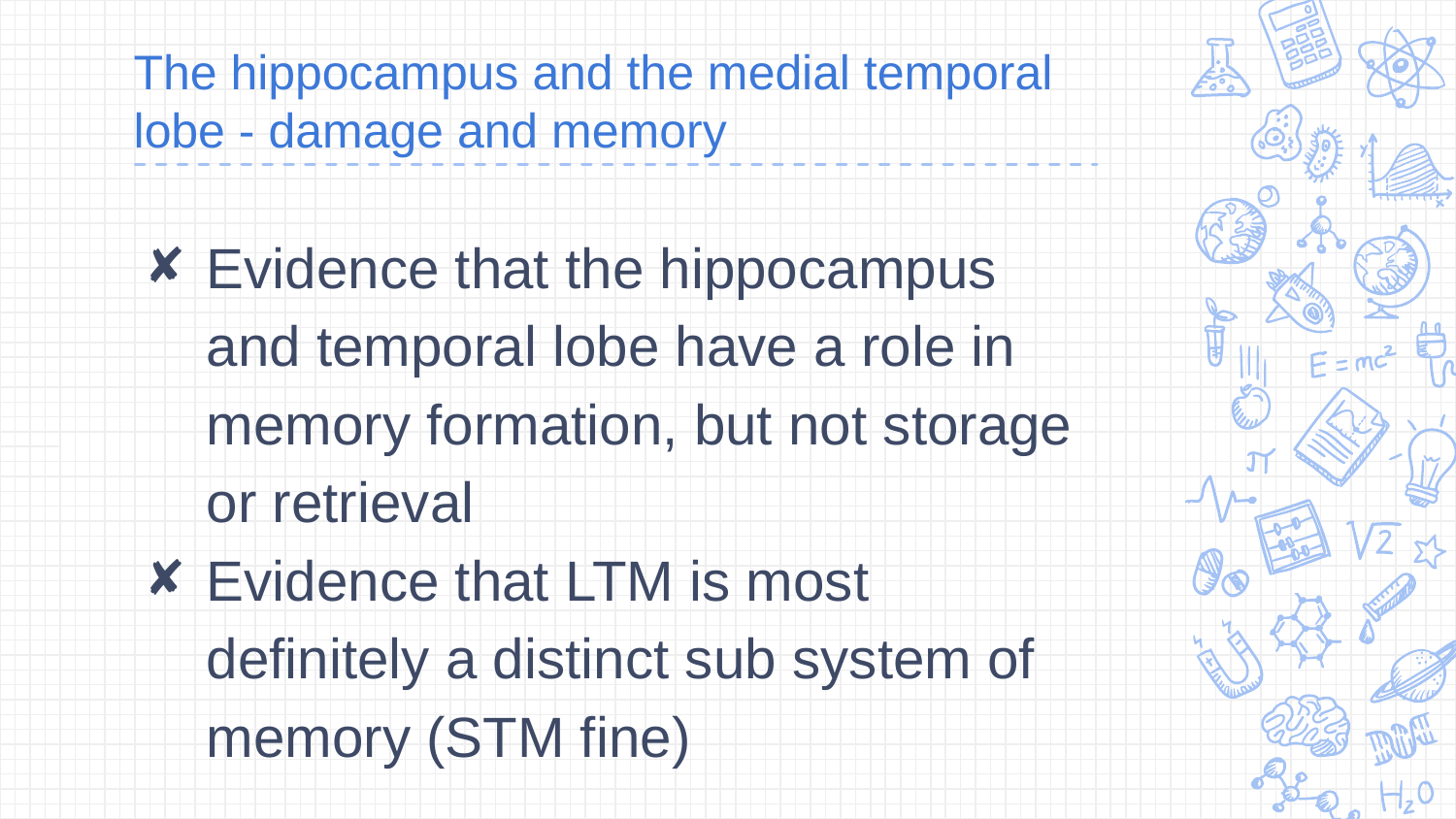

# The hippocampus and the medial temporal lobe - damage and memory
Evidence that the hippocampus and temporal lobe have a role in memory formation, but not storage or retrieval
Evidence that LTM is most definitely a distinct sub system of memory (STM fine)